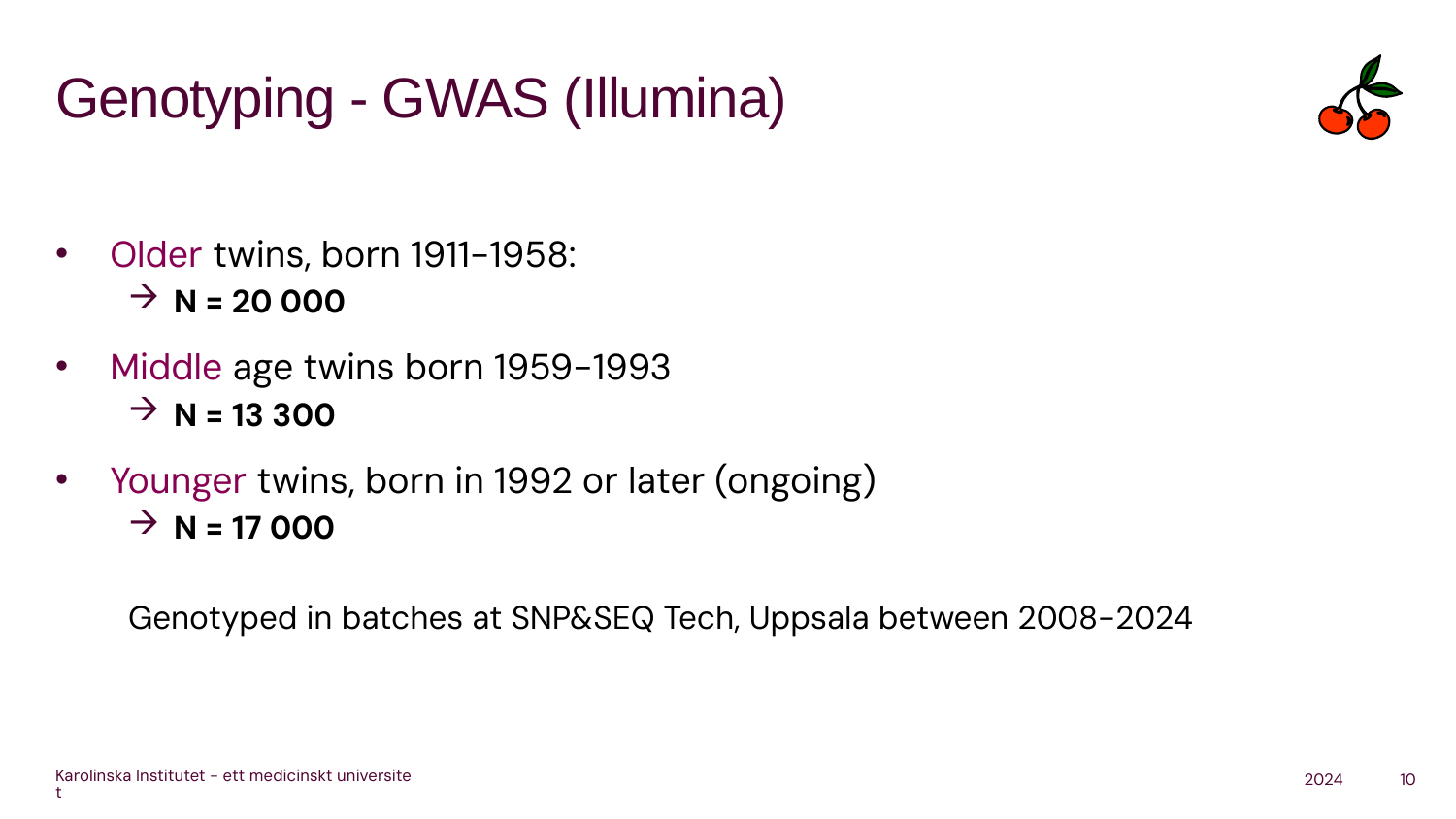

# Genotyping - GWAS (Illumina)

Older twins, born 1911-1958:
N = 20 000
Middle age twins born 1959-1993
N = 13 300
Younger twins, born in 1992 or later (ongoing)
N = 17 000

Genotyped in batches at SNP&SEQ Tech, Uppsala between 2008-2024
2024
10
Karolinska Institutet - ett medicinskt universitet